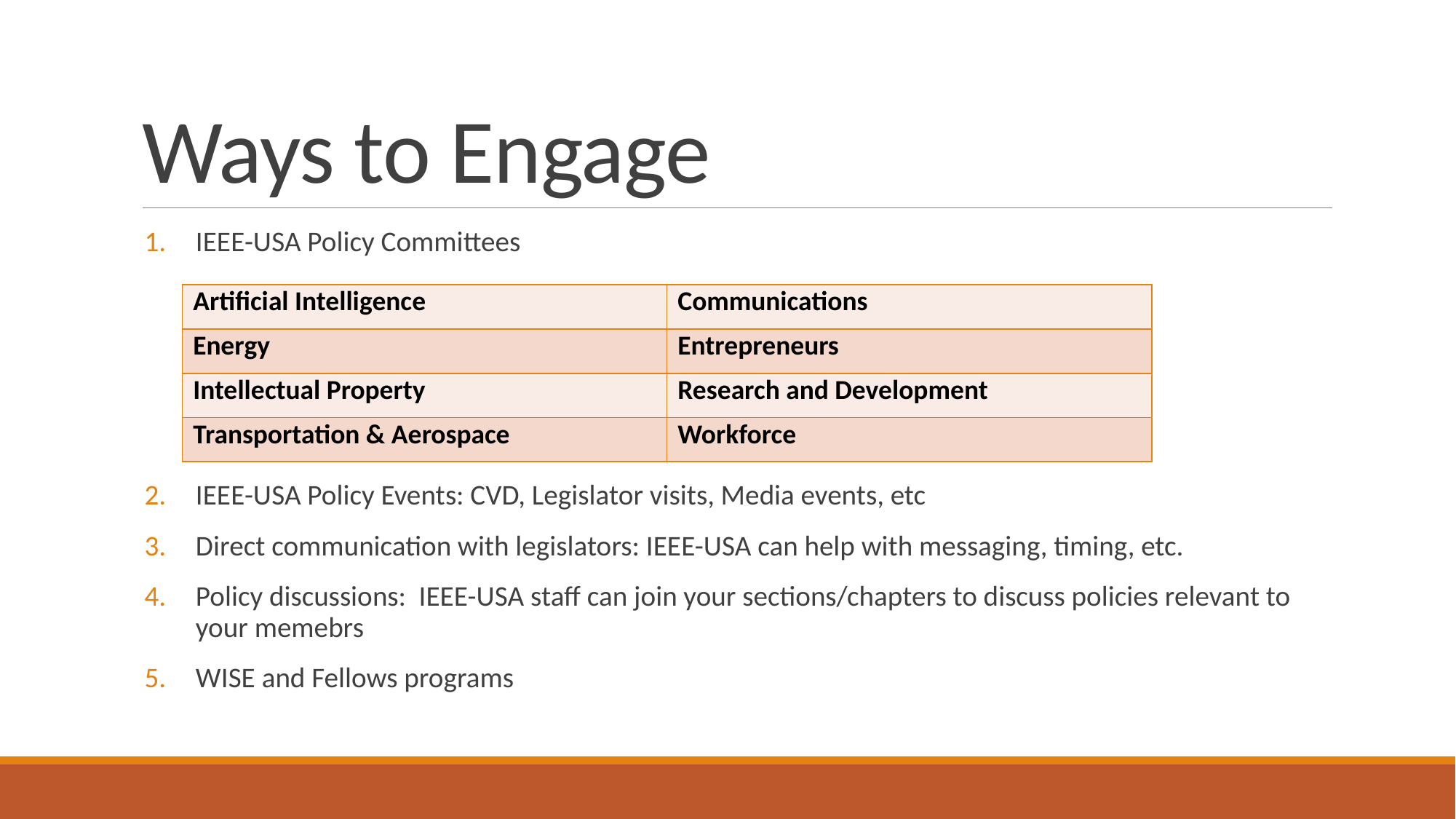

# Ways to Engage
IEEE-USA Policy Committees

IEEE-USA Policy Events: CVD, Legislator visits, Media events, etc
Direct communication with legislators: IEEE-USA can help with messaging, timing, etc.
Policy discussions:  IEEE-USA staff can join your sections/chapters to discuss policies relevant to your memebrs
WISE and Fellows programs
| Artificial Intelligence | Communications |
| --- | --- |
| Energy | Entrepreneurs |
| Intellectual Property | Research and Development |
| Transportation & Aerospace | Workforce |